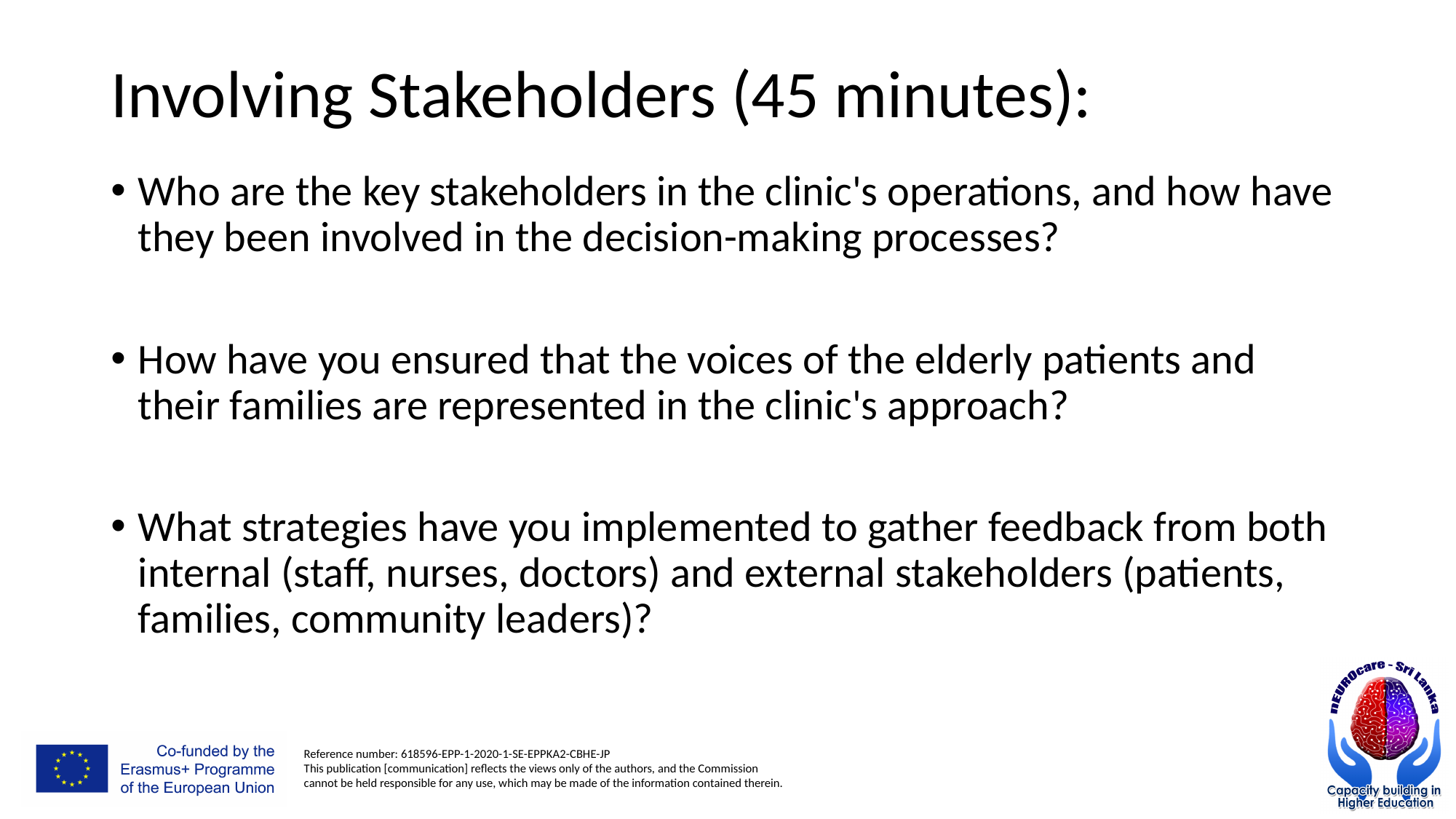

# Involving Stakeholders (45 minutes):
Who are the key stakeholders in the clinic's operations, and how have they been involved in the decision-making processes?

How have you ensured that the voices of the elderly patients and their families are represented in the clinic's approach?

What strategies have you implemented to gather feedback from both internal (staff, nurses, doctors) and external stakeholders (patients, families, community leaders)?